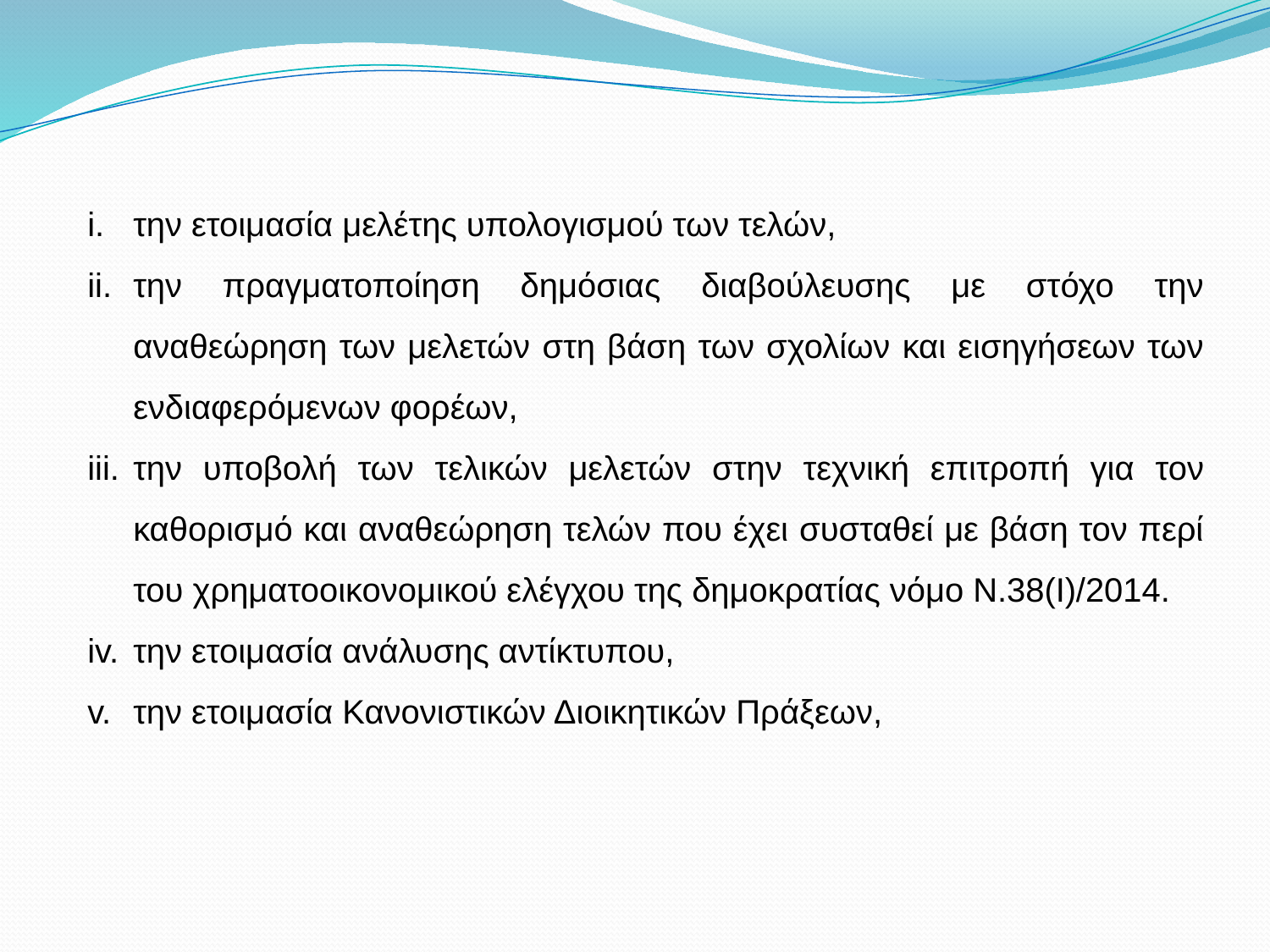

#
την ετοιμασία μελέτης υπολογισμού των τελών,
την πραγματοποίηση δημόσιας διαβούλευσης με στόχο την αναθεώρηση των μελετών στη βάση των σχολίων και εισηγήσεων των ενδιαφερόμενων φορέων,
την υποβολή των τελικών μελετών στην τεχνική επιτροπή για τον καθορισμό και αναθεώρηση τελών που έχει συσταθεί με βάση τον περί του χρηματοοικονομικού ελέγχου της δημοκρατίας νόμο Ν.38(Ι)/2014.
την ετοιμασία ανάλυσης αντίκτυπου,
την ετοιμασία Κανονιστικών Διοικητικών Πράξεων,